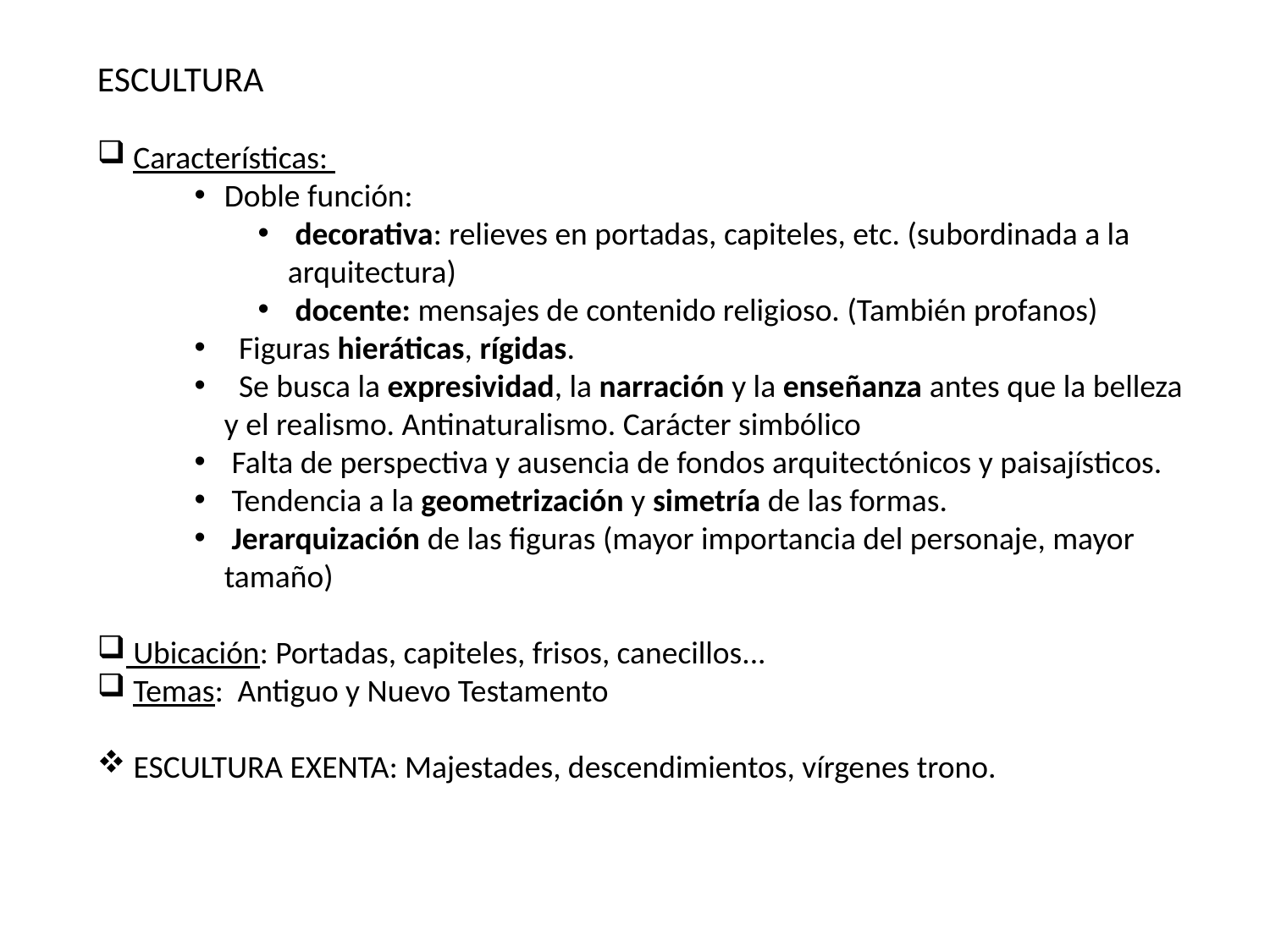

ESCULTURA

 Características:
Doble función:
 decorativa: relieves en portadas, capiteles, etc. (subordinada a la arquitectura)
 docente: mensajes de contenido religioso. (También profanos)
  Figuras hieráticas, rígidas.
  Se busca la expresividad, la narración y la enseñanza antes que la belleza y el realismo. Antinaturalismo. Carácter simbólico
 Falta de perspectiva y ausencia de fondos arquitectónicos y paisajísticos.
 Tendencia a la geometrización y simetría de las formas.
 Jerarquización de las figuras (mayor importancia del personaje, mayor tamaño)

 Ubicación: Portadas, capiteles, frisos, canecillos...
 Temas:  Antiguo y Nuevo Testamento

 ESCULTURA EXENTA: Majestades, descendimientos, vírgenes trono.